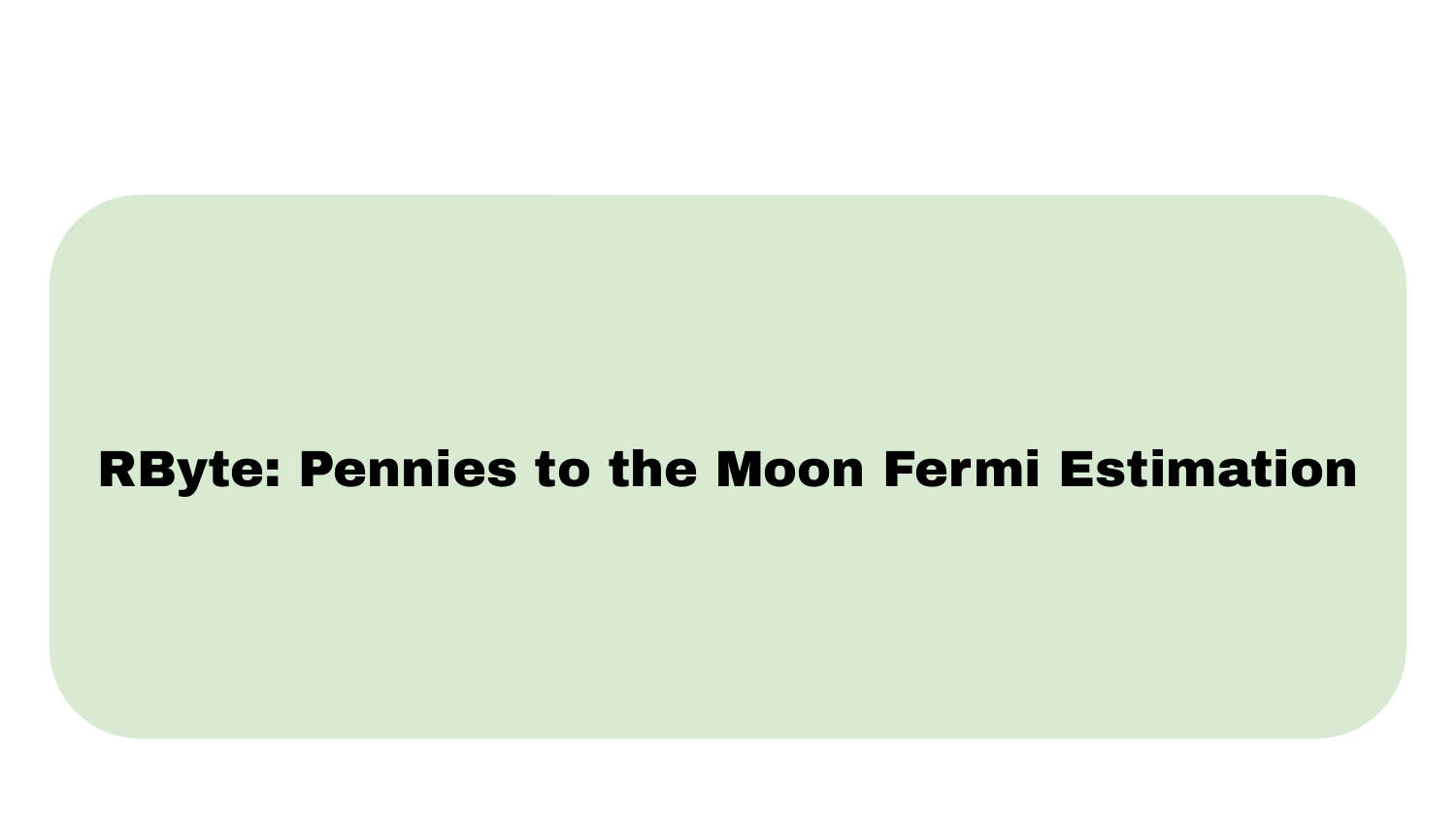

# RByte: Pennies to the Moon Fermi Estimation